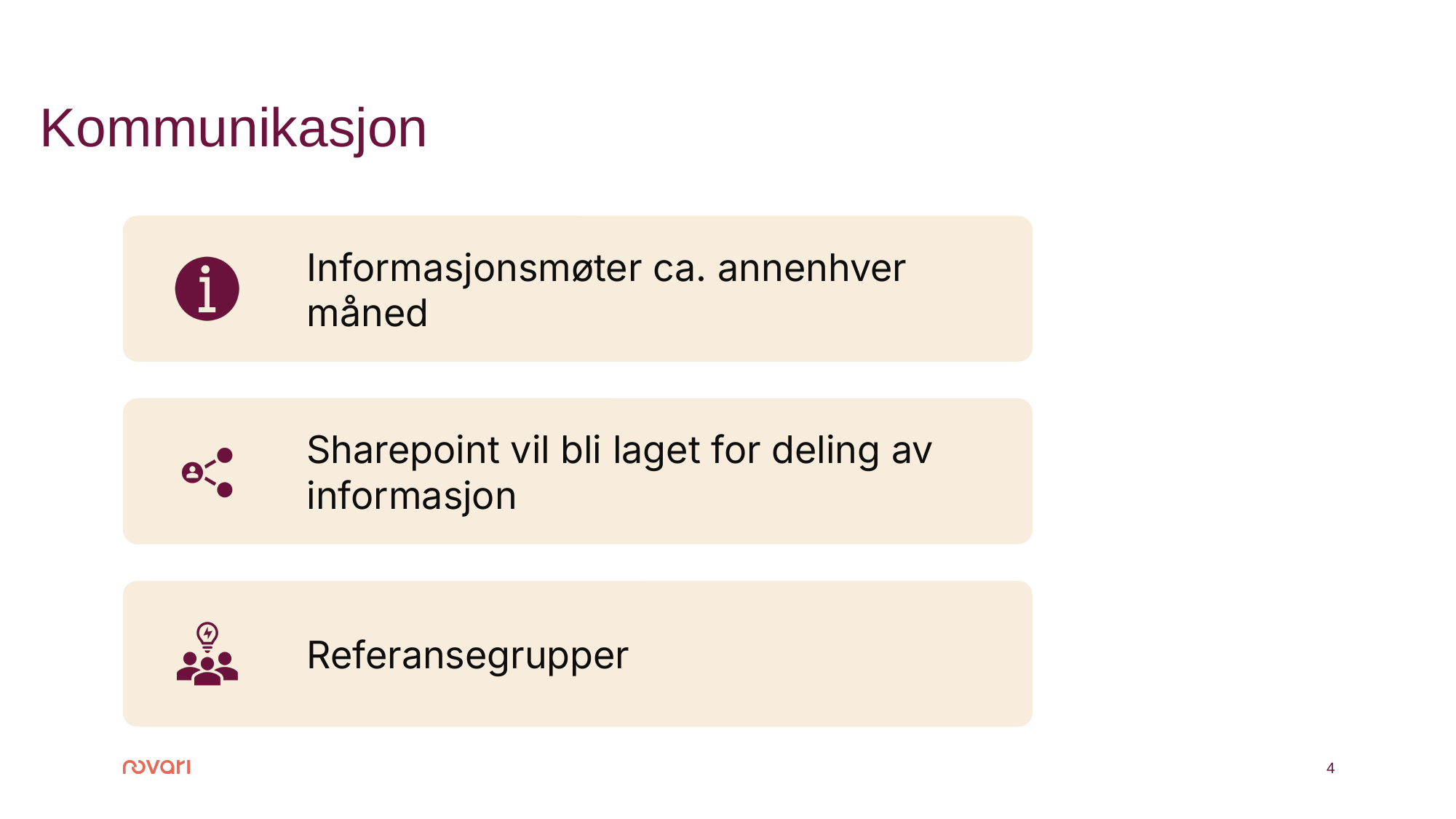

Kommunikasjon
Informasjonsmøter ca. annenhver måned
Sharepoint vil bli laget for deling av informasjon
Referansegrupper
4